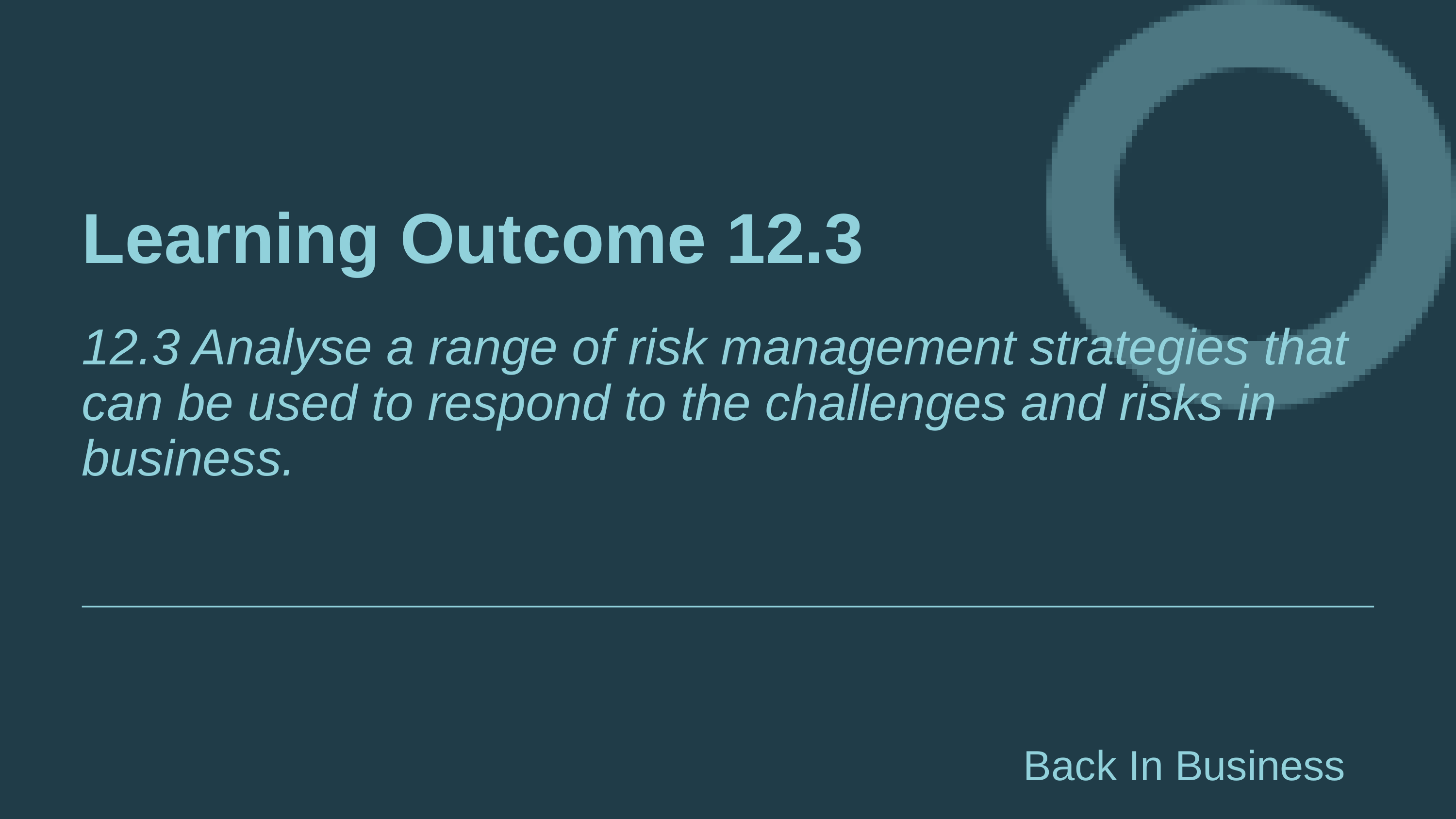

Learning Outcome 12.3
12.3 Analyse a range of risk management strategies that can be used to respond to the challenges and risks in business.

Back In Business